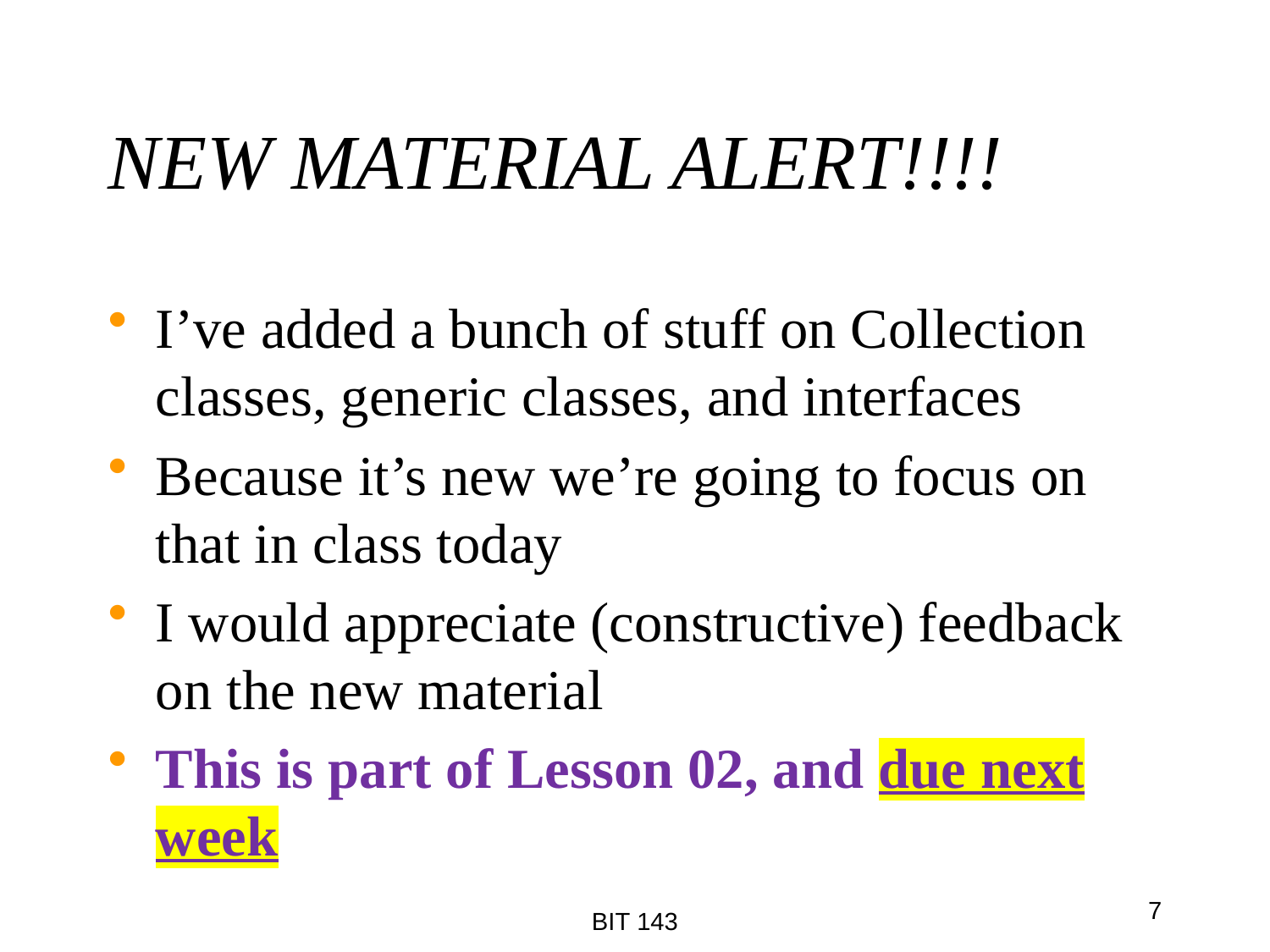

# NEW MATERIAL ALERT!!!!
I’ve added a bunch of stuff on Collection classes, generic classes, and interfaces
Because it’s new we’re going to focus on that in class today
I would appreciate (constructive) feedback on the new material
This is part of Lesson 02, and due next week
7
BIT 143